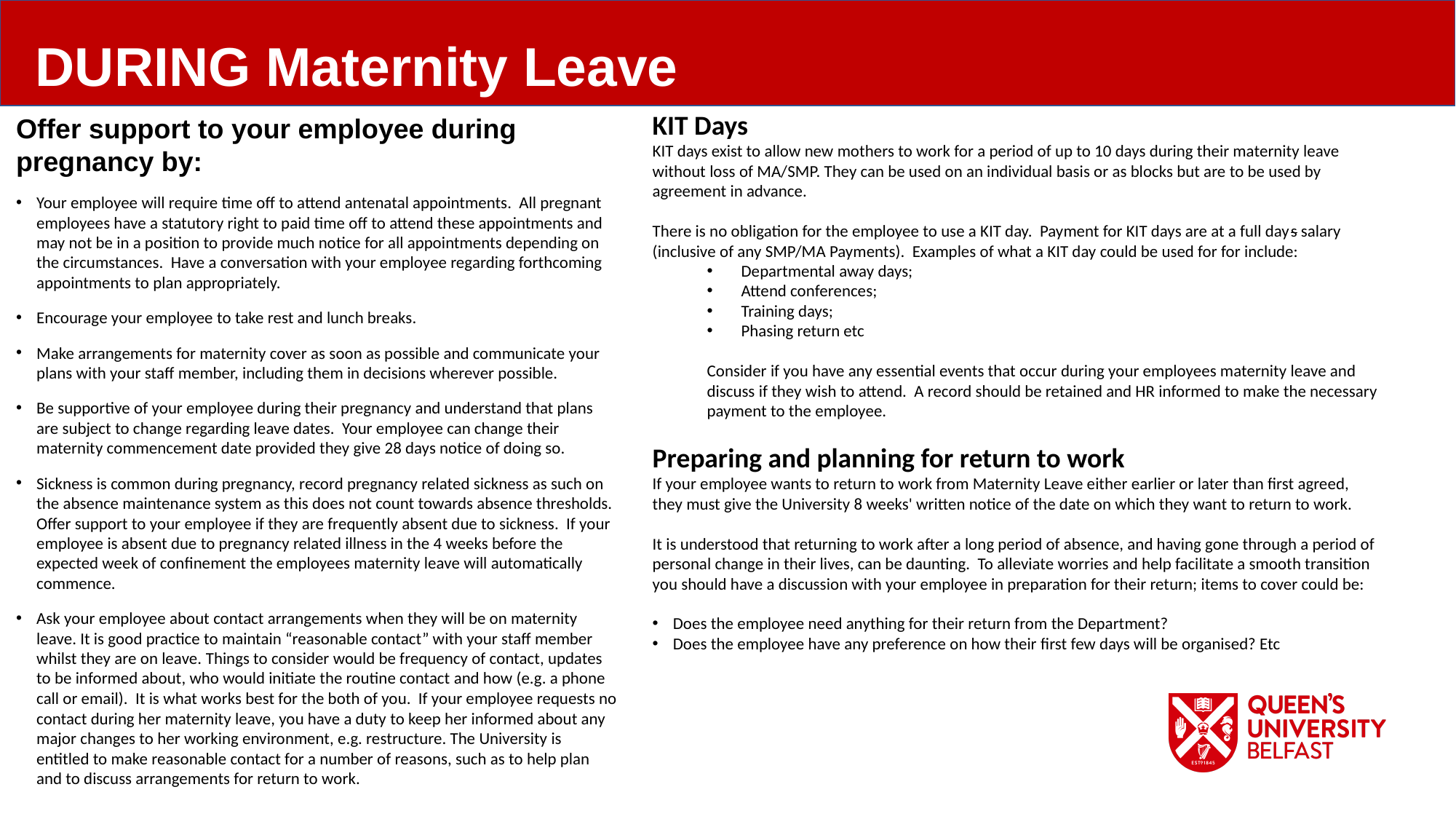

DURING Maternity Leave
KIT Days
KIT days exist to allow new mothers to work for a period of up to 10 days during their maternity leave without loss of MA/SMP. They can be used on an individual basis or as blocks but are to be used by agreement in advance.

There is no obligation for the employee to use a KIT day.  Payment for KIT days are at a full days salary (inclusive of any SMP/MA Payments).  Examples of what a KIT day could be used for for include:
Departmental away days;
Attend conferences;
Training days;
Phasing return etc

Consider if you have any essential events that occur during your employees maternity leave and discuss if they wish to attend.  A record should be retained and HR informed to make the necessary payment to the employee.

Preparing and planning for return to work
If your employee wants to return to work from Maternity Leave either earlier or later than first agreed, they must give the University 8 weeks' written notice of the date on which they want to return to work.

It is understood that returning to work after a long period of absence, and having gone through a period of personal change in their lives, can be daunting.  To alleviate worries and help facilitate a smooth transition you should have a discussion with your employee in preparation for their return; items to cover could be:

Does the employee need anything for their return from the Department?
Does the employee have any preference on how their first few days will be organised? Etc

Offer support to your employee during pregnancy by:
Your employee will require time off to attend antenatal appointments.  All pregnant employees have a statutory right to paid time off to attend these appointments and may not be in a position to provide much notice for all appointments depending on the circumstances.  Have a conversation with your employee regarding forthcoming appointments to plan appropriately.
Encourage your employee to take rest and lunch breaks.
Make arrangements for maternity cover as soon as possible and communicate your plans with your staff member, including them in decisions wherever possible.
Be supportive of your employee during their pregnancy and understand that plans are subject to change regarding leave dates.  Your employee can change their maternity commencement date provided they give 28 days notice of doing so.
Sickness is common during pregnancy, record pregnancy related sickness as such on the absence maintenance system as this does not count towards absence thresholds.  Offer support to your employee if they are frequently absent due to sickness.  If your employee is absent due to pregnancy related illness in the 4 weeks before the expected week of confinement the employees maternity leave will automatically commence.
Ask your employee about contact arrangements when they will be on maternity leave. It is good practice to maintain “reasonable contact” with your staff member whilst they are on leave. Things to consider would be frequency of contact, updates to be informed about, who would initiate the routine contact and how (e.g. a phone call or email).  It is what works best for the both of you.  If your employee requests no contact during her maternity leave, you have a duty to keep her informed about any major changes to her working environment, e.g. restructure. The University is entitled to make reasonable contact for a number of reasons, such as to help plan and to discuss arrangements for return to work.